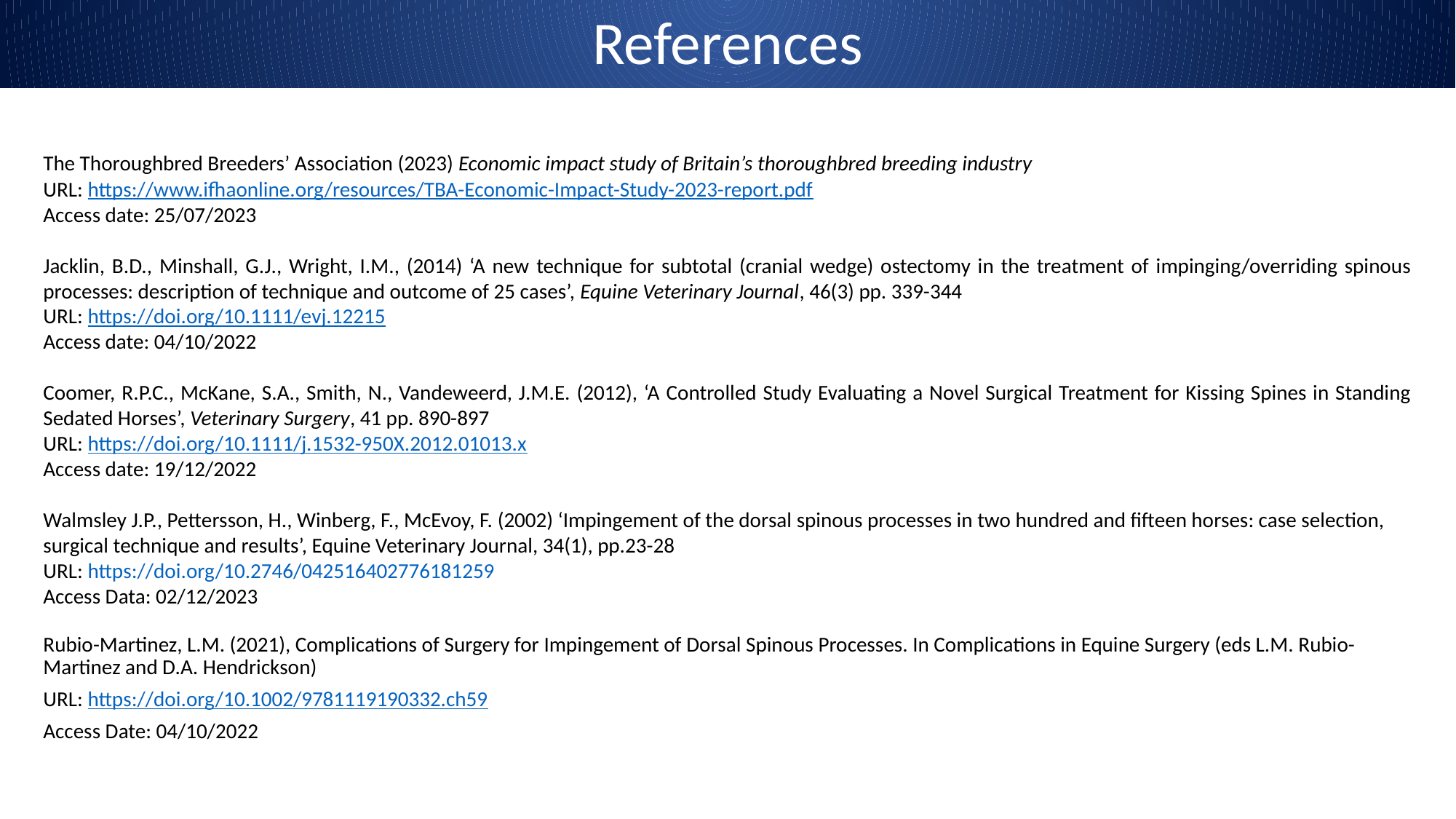

References
The Thoroughbred Breeders’ Association (2023) Economic impact study of Britain’s thoroughbred breeding industry
URL: https://www.ifhaonline.org/resources/TBA-Economic-Impact-Study-2023-report.pdf
Access date: 25/07/2023

Jacklin, B.D., Minshall, G.J., Wright, I.M., (2014) ‘A new technique for subtotal (cranial wedge) ostectomy in the treatment of impinging/overriding spinous processes: description of technique and outcome of 25 cases’, Equine Veterinary Journal, 46(3) pp. 339-344
URL: https://doi.org/10.1111/evj.12215
Access date: 04/10/2022

Coomer, R.P.C., McKane, S.A., Smith, N., Vandeweerd, J.M.E. (2012), ‘A Controlled Study Evaluating a Novel Surgical Treatment for Kissing Spines in Standing Sedated Horses’, Veterinary Surgery, 41 pp. 890-897
URL: https://doi.org/10.1111/j.1532-950X.2012.01013.x
Access date: 19/12/2022

Walmsley J.P., Pettersson, H., Winberg, F., McEvoy, F. (2002) ‘Impingement of the dorsal spinous processes in two hundred and fifteen horses: case selection, surgical technique and results’, Equine Veterinary Journal, 34(1), pp.23-28
URL: https://doi.org/10.2746/042516402776181259
Access Data: 02/12/2023

Rubio-Martinez, L.M. (2021), Complications of Surgery for Impingement of Dorsal Spinous Processes. In Complications in Equine Surgery (eds L.M. Rubio-Martinez and D.A. Hendrickson)
URL: https://doi.org/10.1002/9781119190332.ch59
Access Date: 04/10/2022